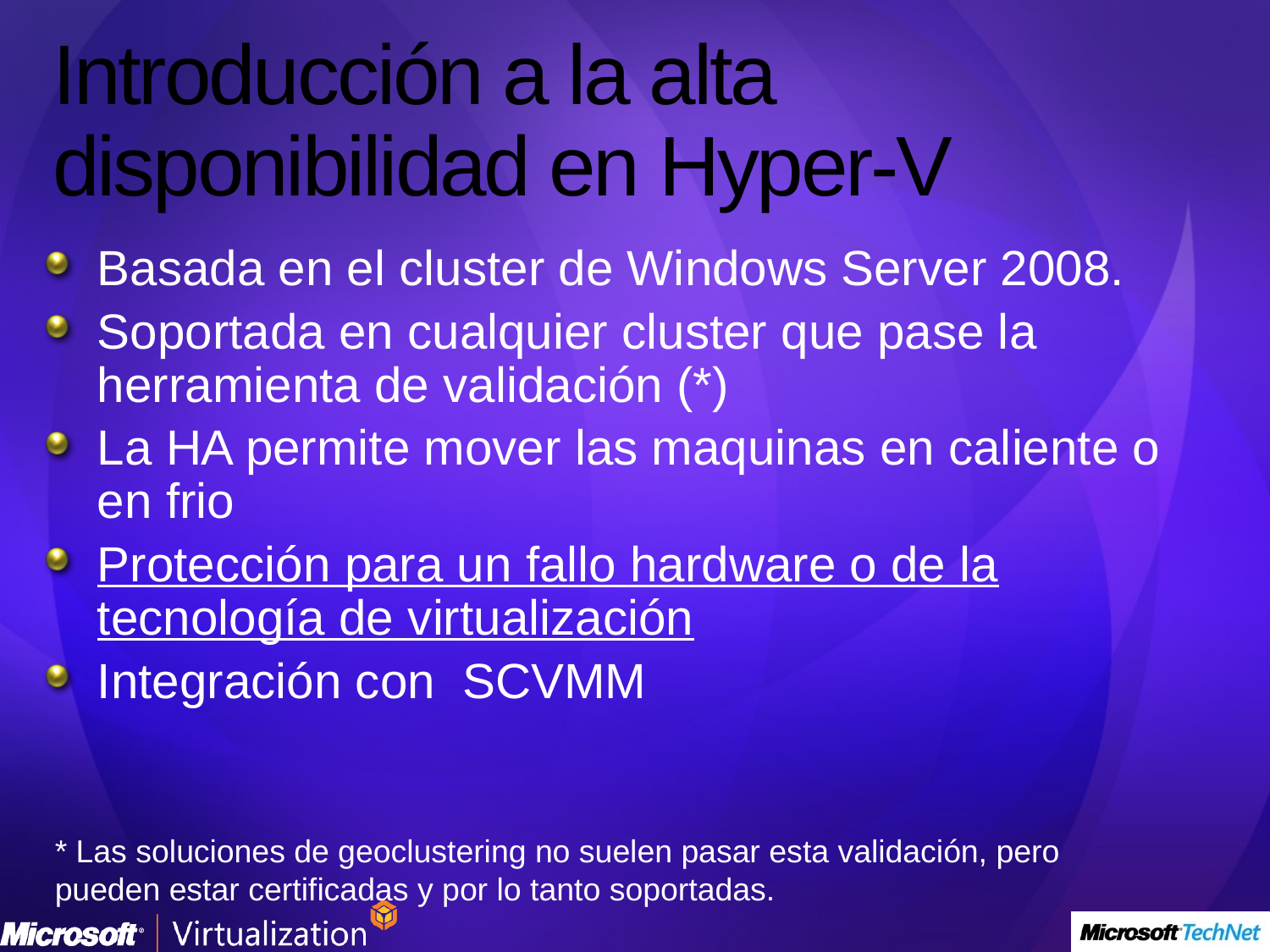

# Introducción a la alta disponibilidad en Hyper-V
Basada en el cluster de Windows Server 2008.
Soportada en cualquier cluster que pase la herramienta de validación (*)
La HA permite mover las maquinas en caliente o en frio
Protección para un fallo hardware o de la tecnología de virtualización
Integración con  SCVMM
* Las soluciones de geoclustering no suelen pasar esta validación, pero pueden estar certificadas y por lo tanto soportadas.